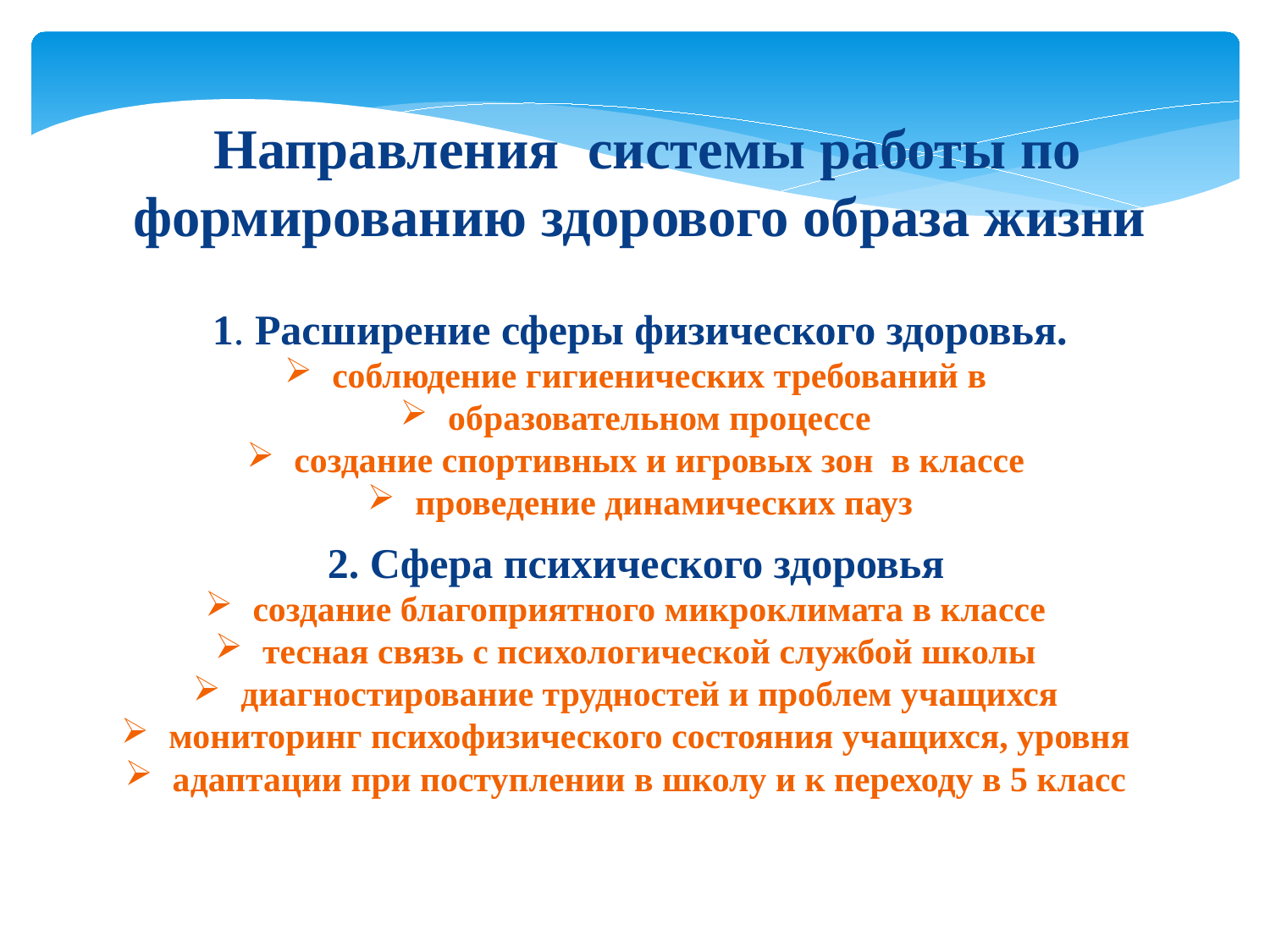

Направления  системы работы по формированию здорового образа жизни
1. Расширение сферы физического здоровья.
соблюдение гигиенических требований в
образовательном процессе
создание спортивных и игровых зон  в классе
проведение динамических пауз

 2. Сфера психического здоровья
создание благоприятного микроклимата в классе
тесная связь с психологической службой школы
диагностирование трудностей и проблем учащихся
мониторинг психофизического состояния учащихся, уровня
адаптации при поступлении в школу и к переходу в 5 класс